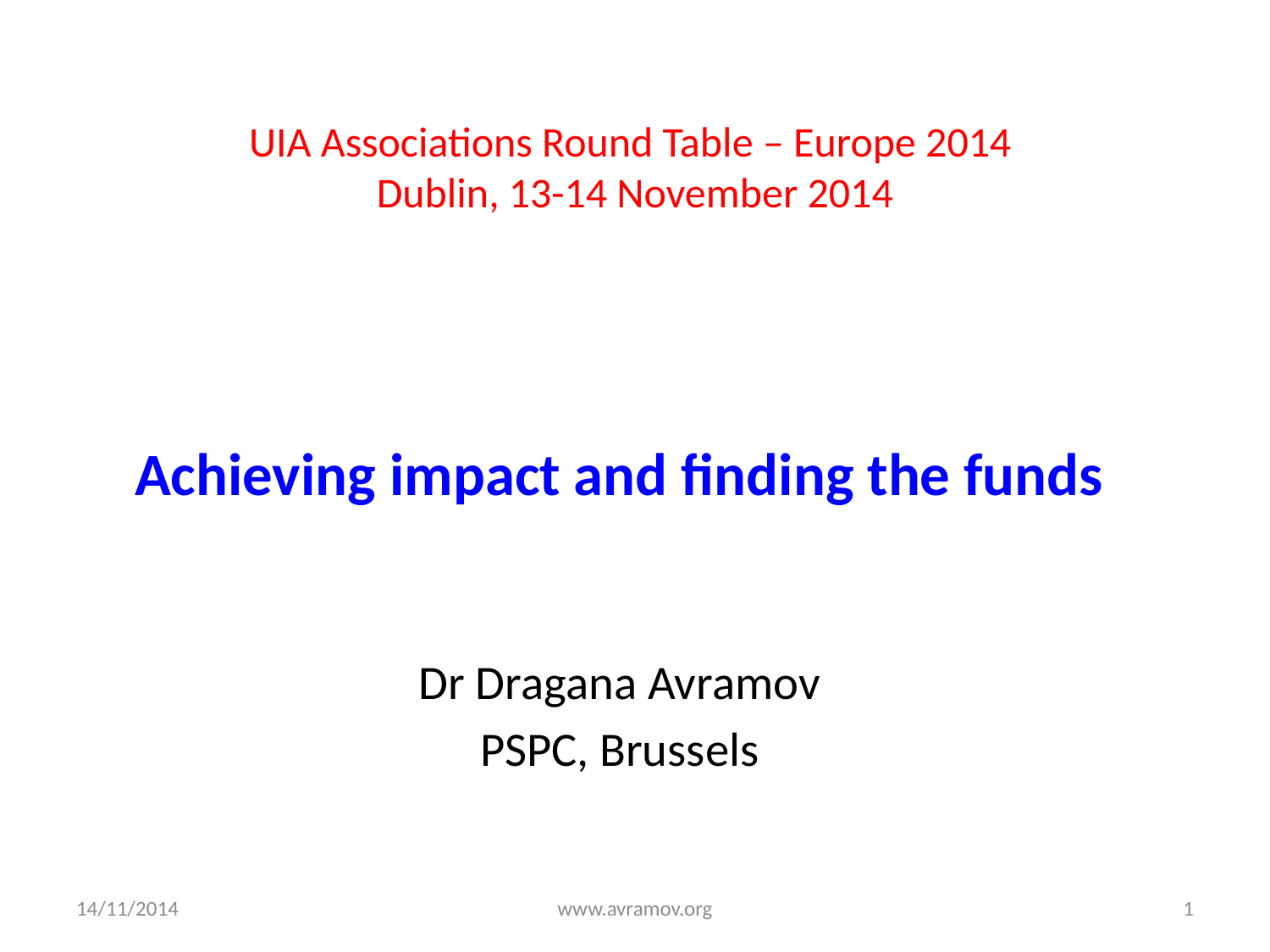

# UIA Associations Round Table – Europe 2014 Dublin, 13-14 November 2014
Achieving impact and finding the funds

Dr Dragana Avramov
PSPC, Brussels
14/11/2014
www.avramov.org
1